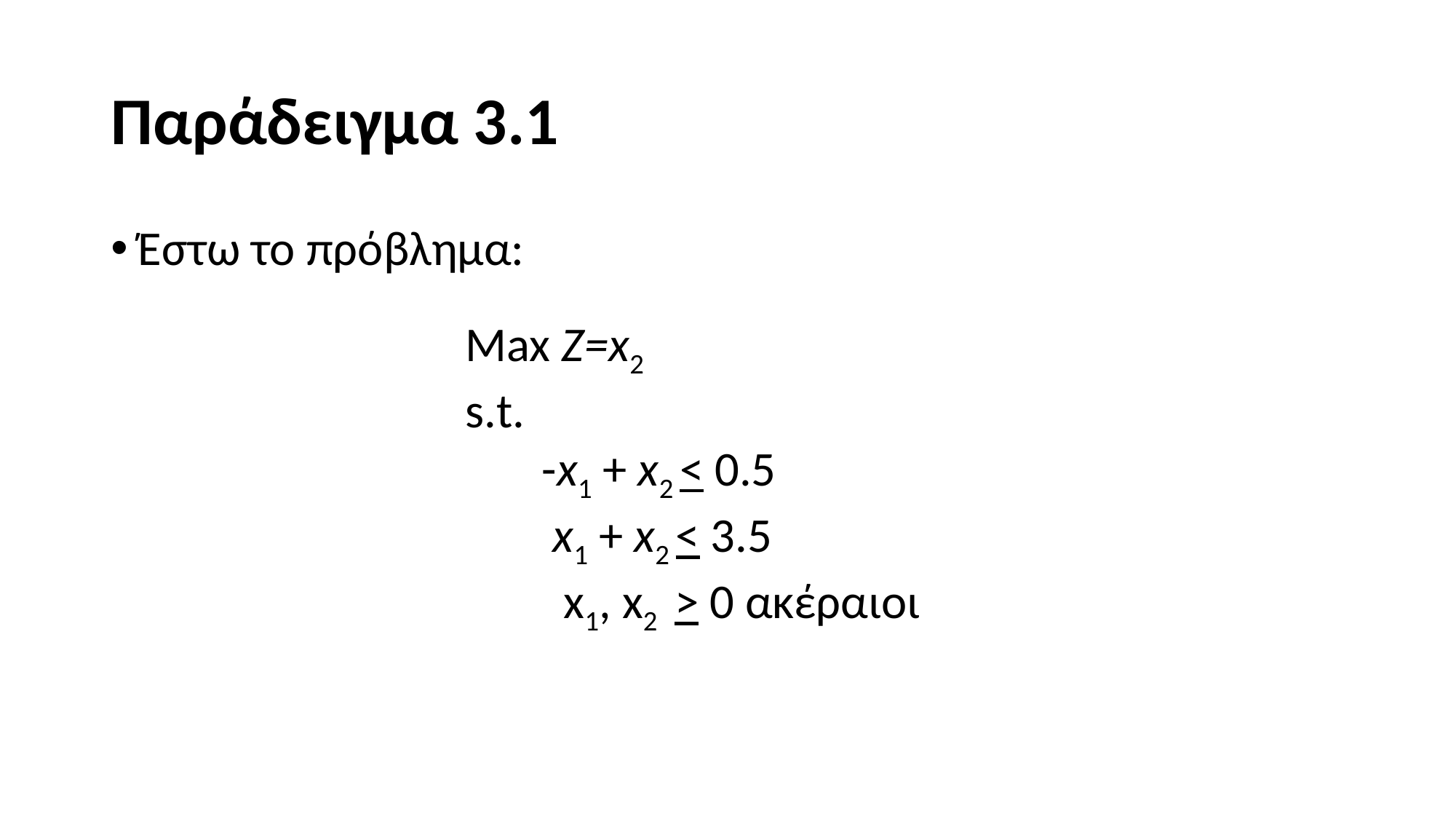

# Παράδειγμα 3.1
Έστω το πρόβλημα:

Max Z=x2
s.t.
       -x1 + x2 < 0.5
        x1 + x2 < 3.5
         x1, x2  > 0 ακέραιοι